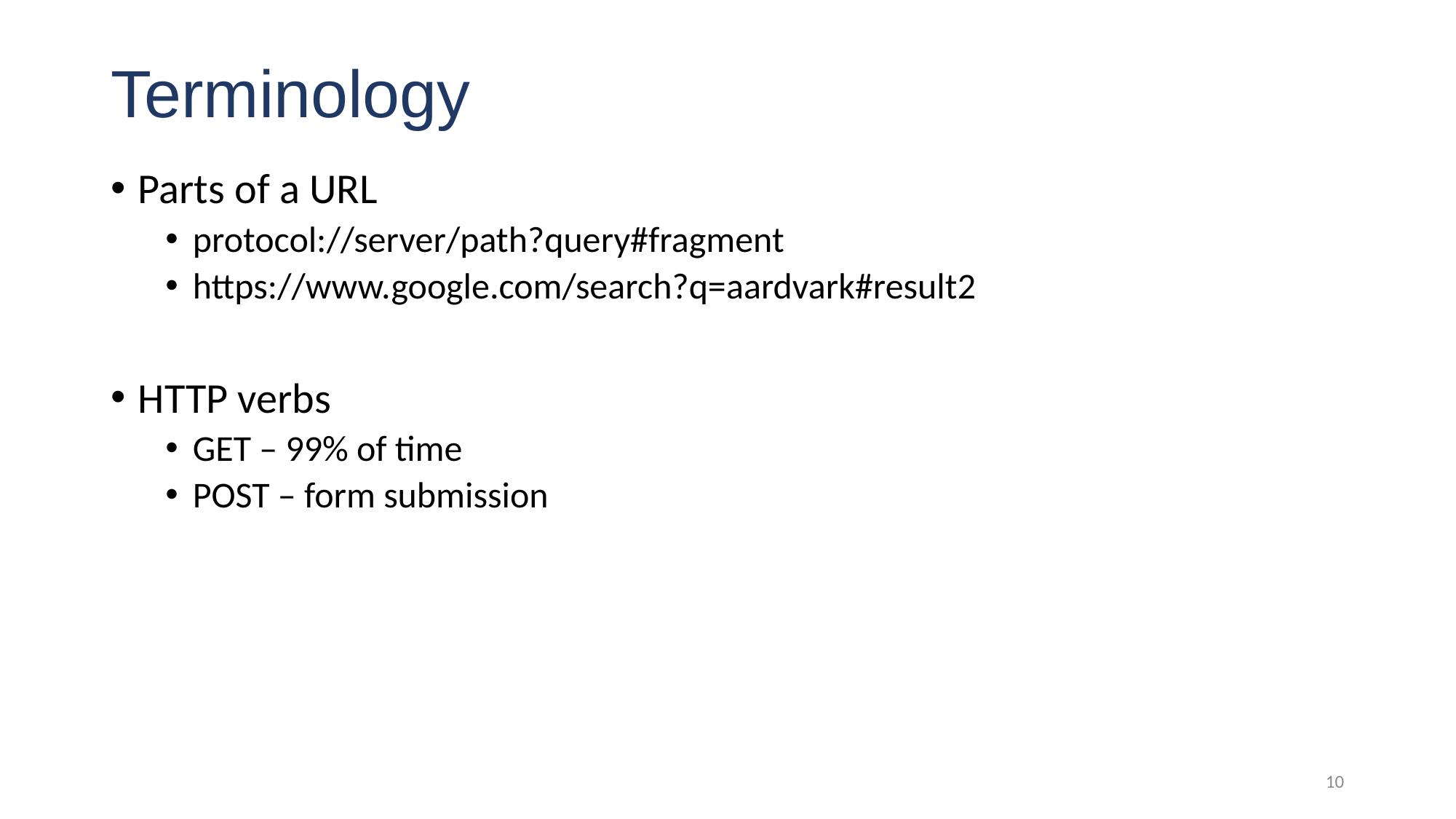

# Terminology
Parts of a URL
protocol://server/path?query#fragment
https://www.google.com/search?q=aardvark#result2

HTTP verbs
GET – 99% of time
POST – form submission
10